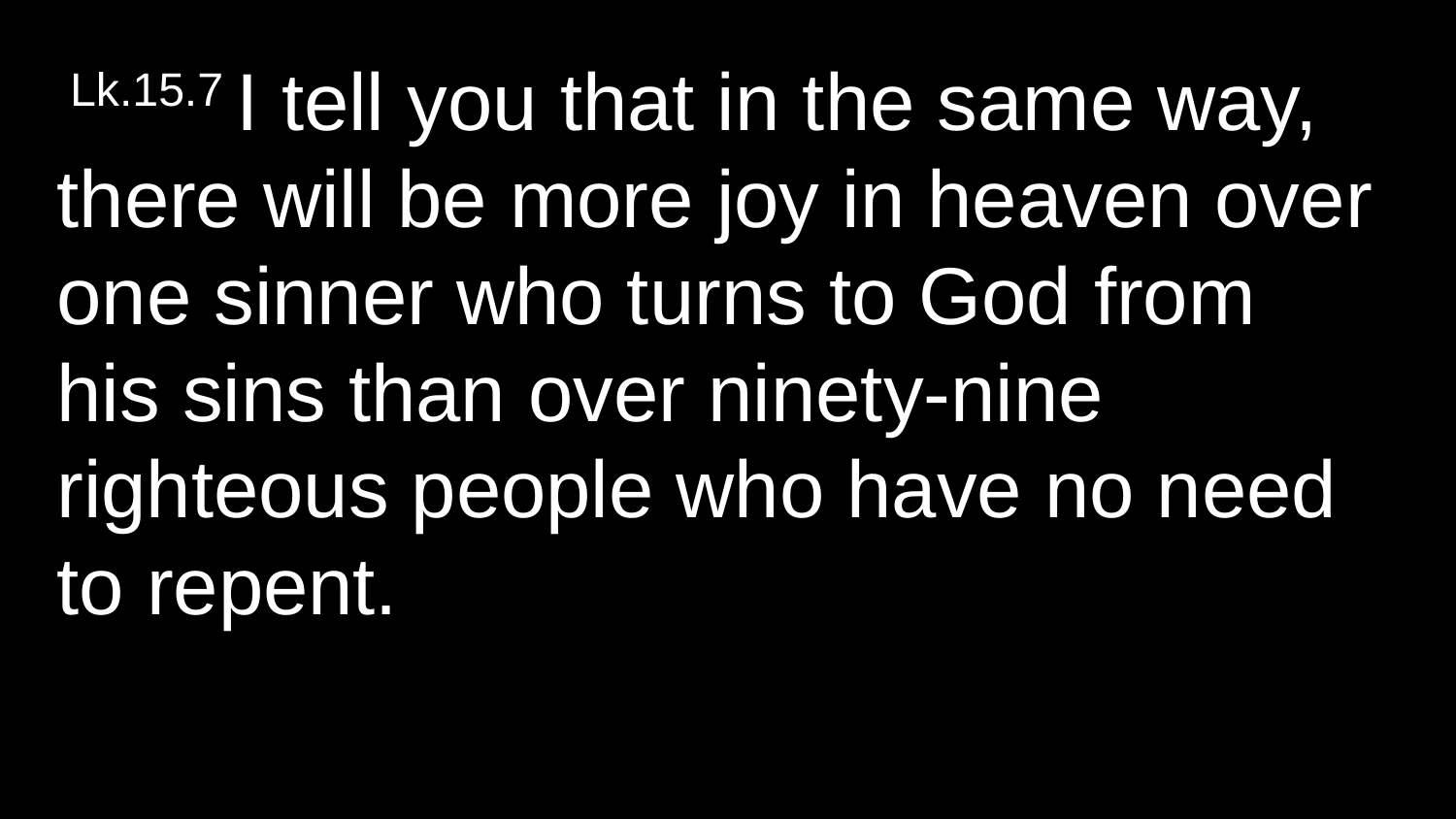

Lk.15.7 I tell you that in the same way, there will be more joy in heaven over one sinner who turns to God from his sins than over ninety-nine righteous people who have no need to repent.